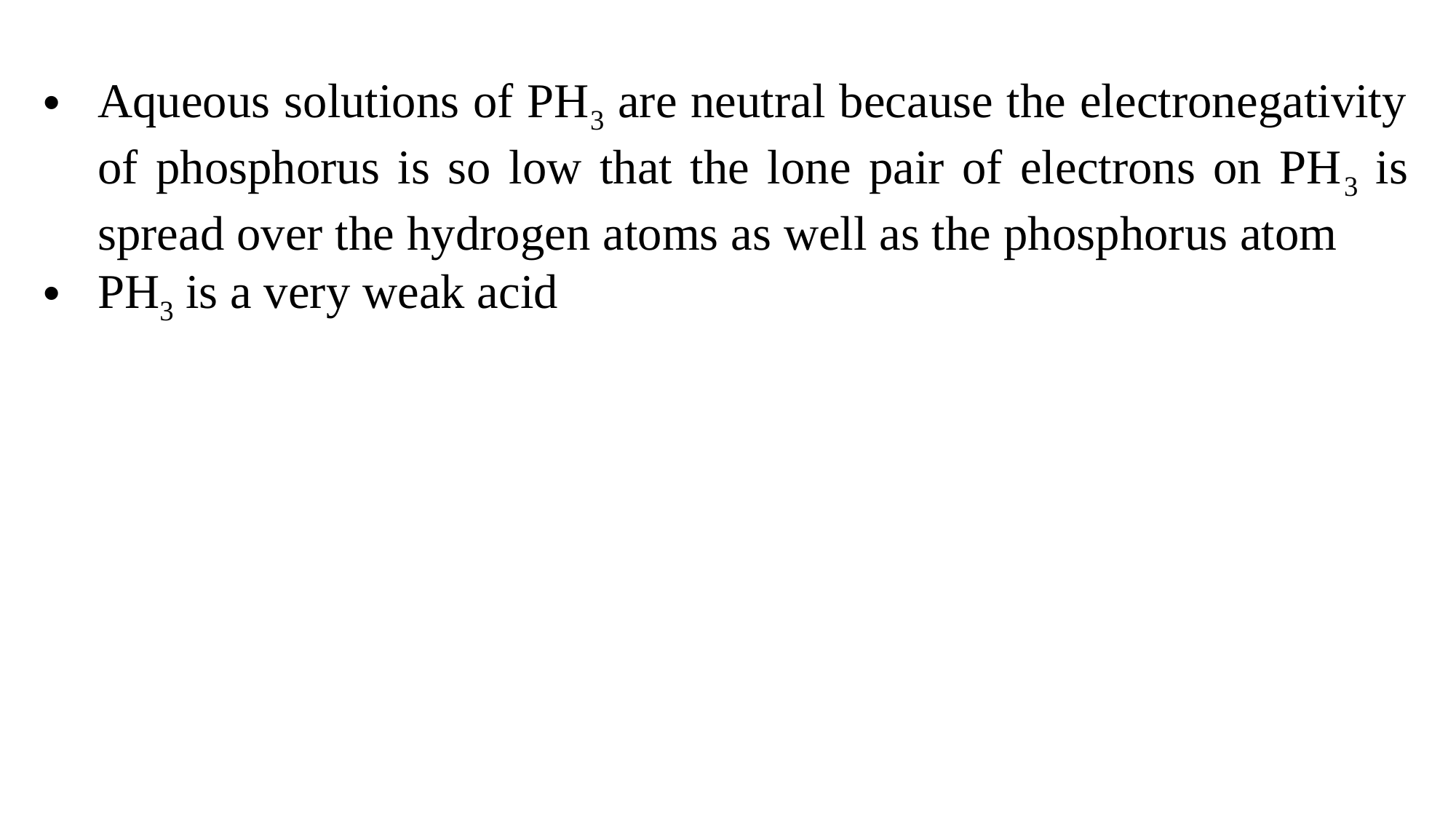

Aqueous solutions of PH3 are neutral because the electronegativity of phosphorus is so low that the lone pair of electrons on PH3 is spread over the hydrogen atoms as well as the phosphorus atom
PH3 is a very weak acid